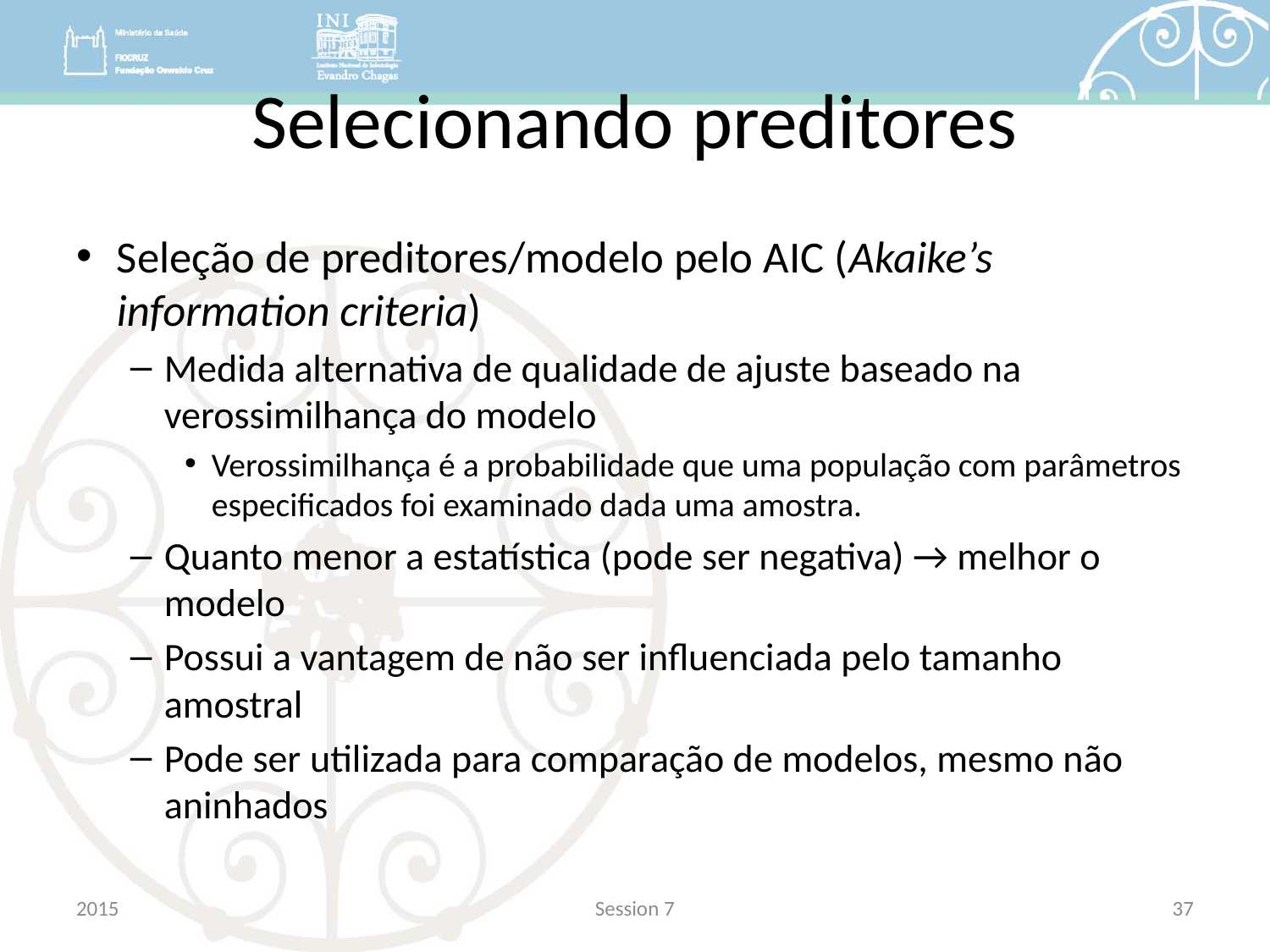

# Selecionando preditores
Seleção de preditores/modelo pelo AIC (Akaike’s information criteria)
Medida alternativa de qualidade de ajuste baseado na verossimilhança do modelo
Verossimilhança é a probabilidade que uma população com parâmetros especificados foi examinado dada uma amostra.
Quanto menor a estatística (pode ser negativa) → melhor o modelo
Possui a vantagem de não ser influenciada pelo tamanho amostral
Pode ser utilizada para comparação de modelos, mesmo não aninhados

2015
Session 7
37